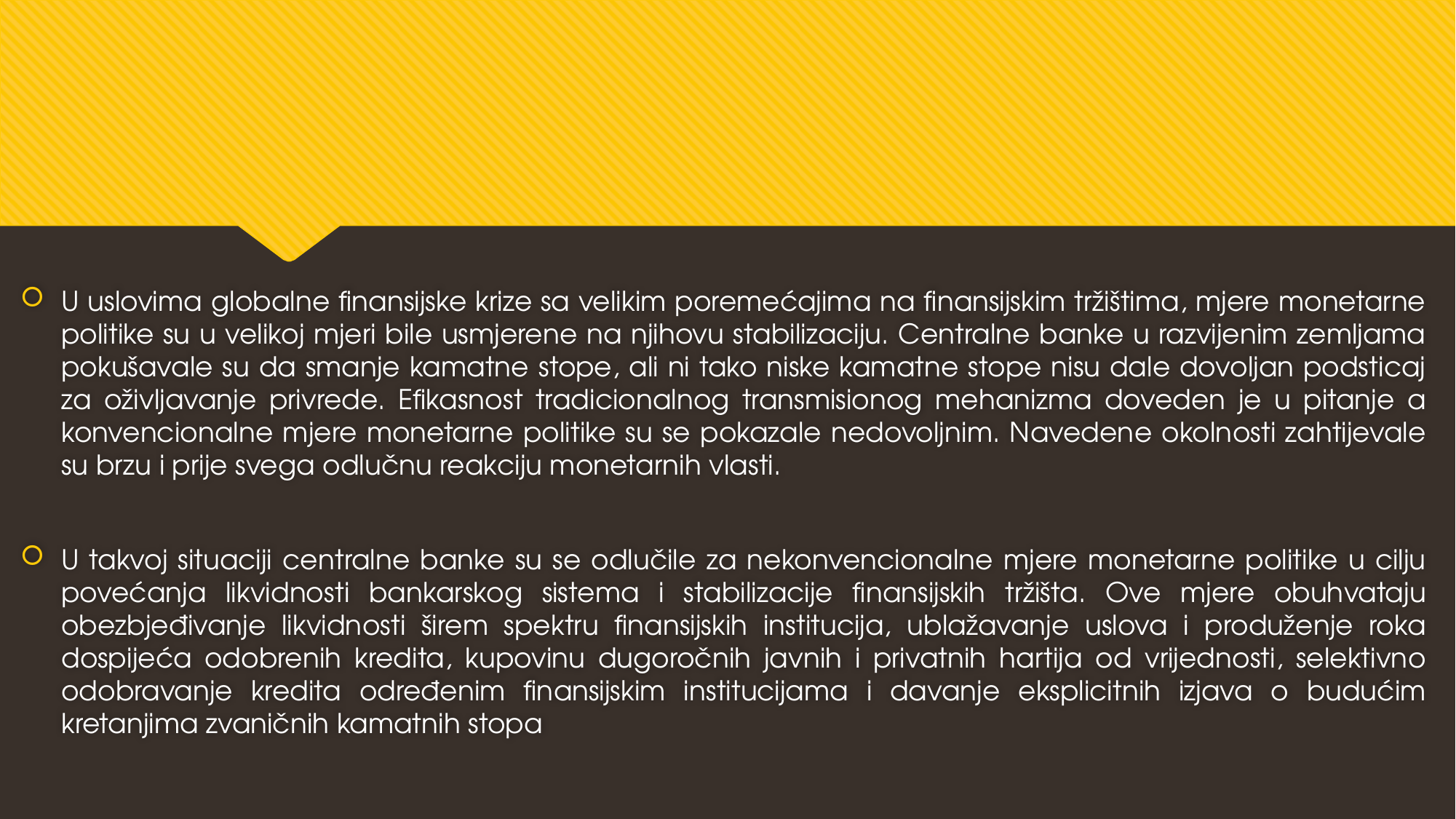

U uslovima globalne finansijske krize sa velikim poremećajima na finansijskim tržištima, mjere monetarne politike su u velikoj mjeri bile usmjerene na njihovu stabilizaciju. Centralne banke u razvijenim zemljama pokušavale su da smanje kamatne stope, ali ni tako niske kamatne stope nisu dale dovoljan podsticaj za oživljavanje privrede. Efikasnost tradicionalnog transmisionog mehanizma doveden je u pitanje a konvencionalne mjere monetarne politike su se pokazale nedovoljnim. Navedene okolnosti zahtijevale su brzu i prije svega odlučnu reakciju monetarnih vlasti.

U takvoj situaciji centralne banke su se odlučile za nekonvencionalne mjere monetarne politike u cilju povećanja likvidnosti bankarskog sistema i stabilizacije finansijskih tržišta. Ove mjere obuhvataju obezbjeđivanje likvidnosti širem spektru finansijskih institucija, ublažavanje uslova i produženje roka dospijeća odobrenih kredita, kupovinu dugoročnih javnih i privatnih hartija od vrijednosti, selektivno odobravanje kredita određenim finansijskim institucijama i davanje eksplicitnih izjava o budućim kretanjima zvaničnih kamatnih stopa